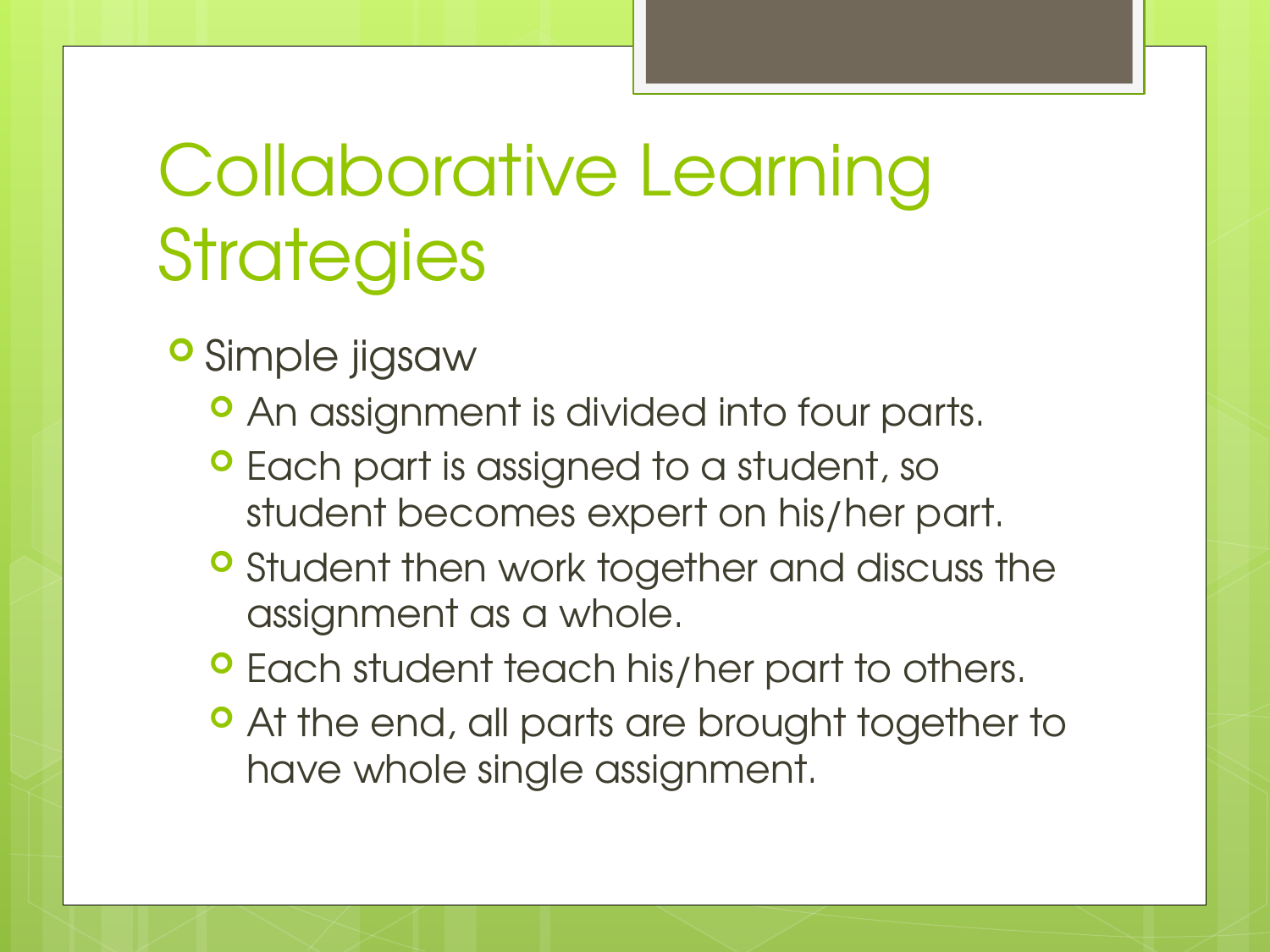

# Collaborative Learning Strategies
Simple jigsaw
An assignment is divided into four parts.
Each part is assigned to a student, so student becomes expert on his/her part.
Student then work together and discuss the assignment as a whole.
Each student teach his/her part to others.
At the end, all parts are brought together to have whole single assignment.